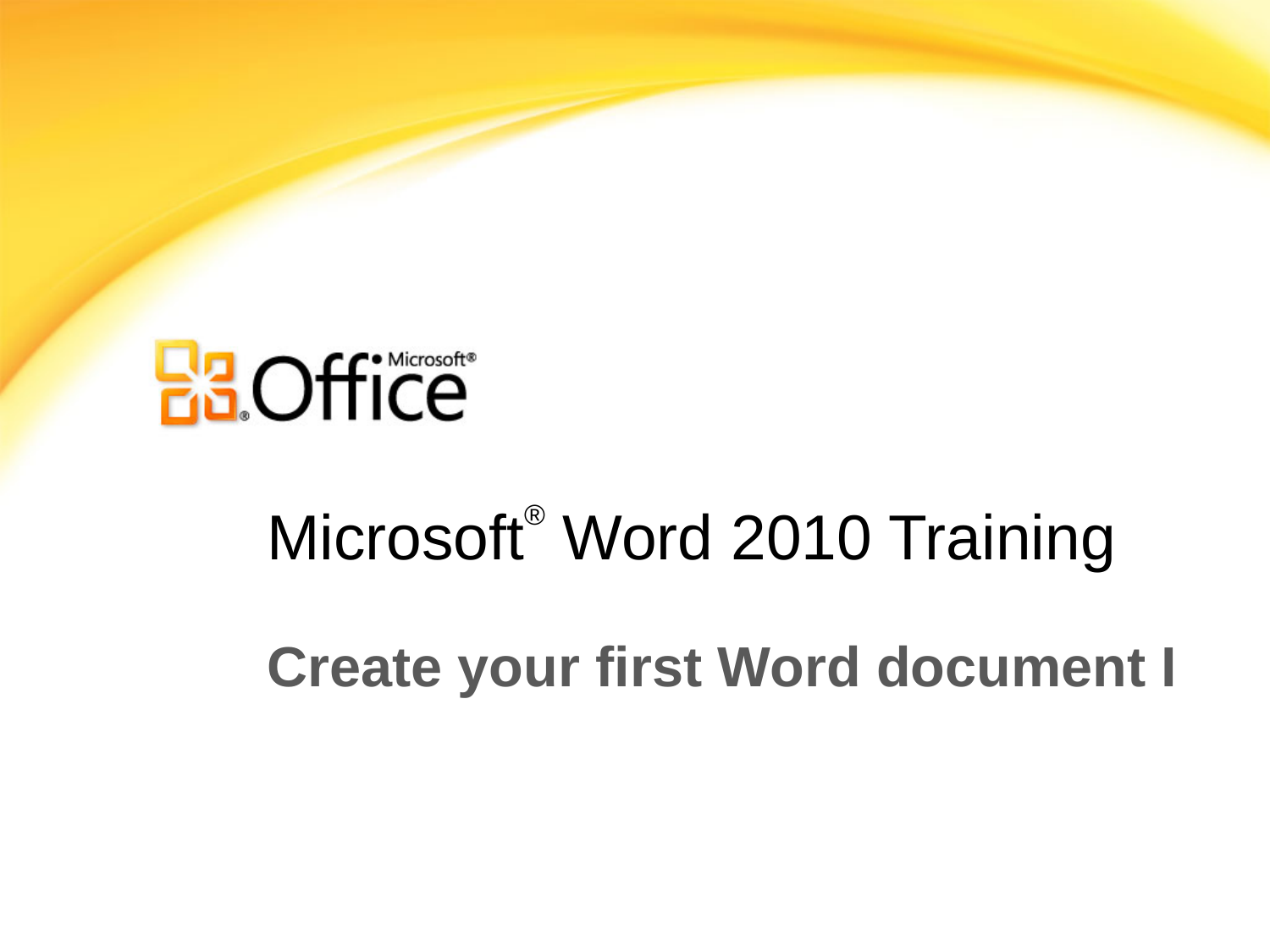

# Microsoft® Word 2010 Training
Create your first Word document I